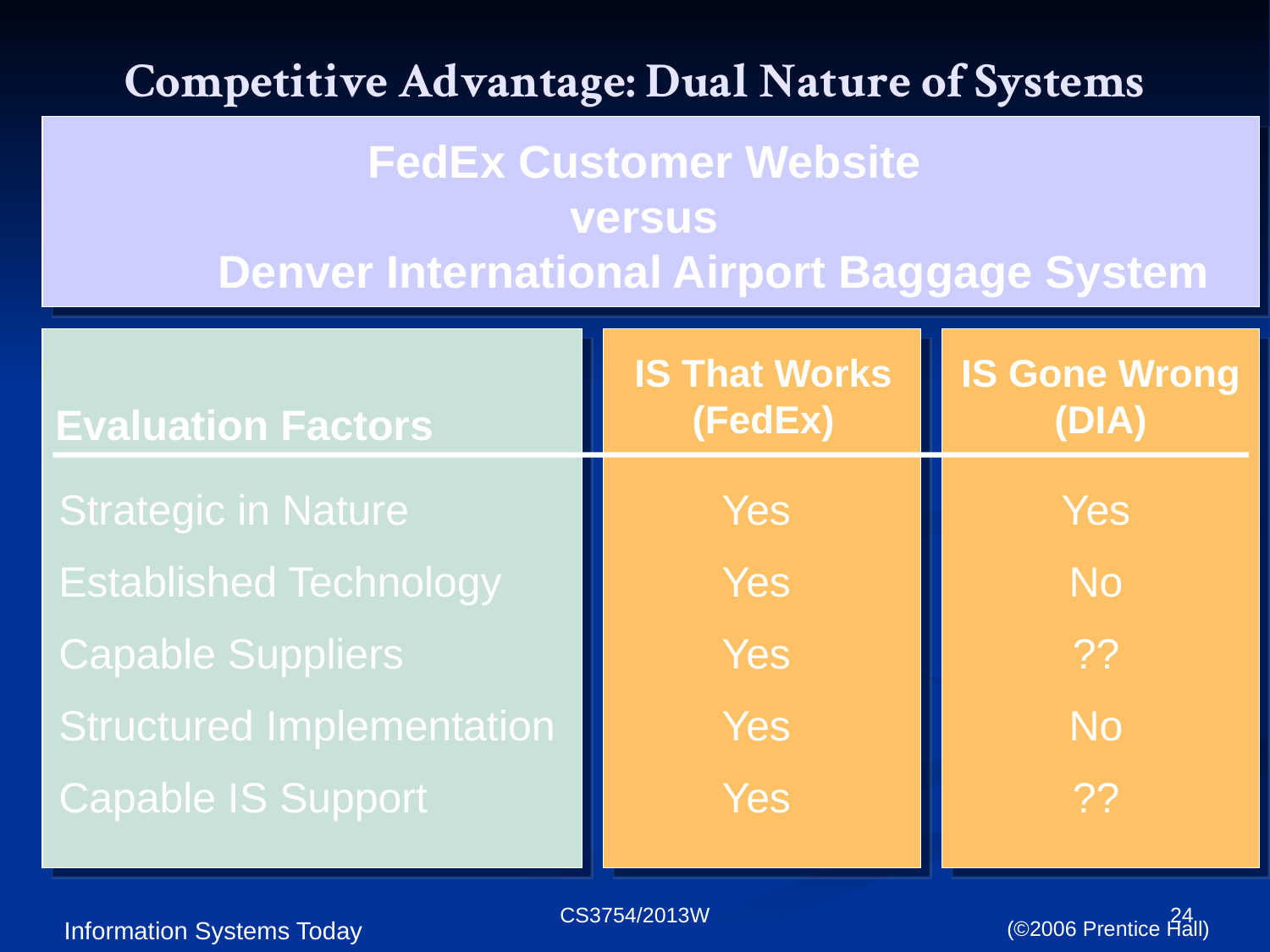

# Competitive Advantage: Dual Nature of Systems

FedEx Customer Website
versus
	Denver International Airport Baggage System

IS That Works
(FedEx)
IS Gone Wrong
(DIA)
Evaluation Factors

Strategic in Nature
Established Technology
Capable Suppliers
Structured Implementation
Capable IS Support
Yes
Yes
Yes
Yes
Yes
Yes
No
??
No
??
CS3754/2013W
24